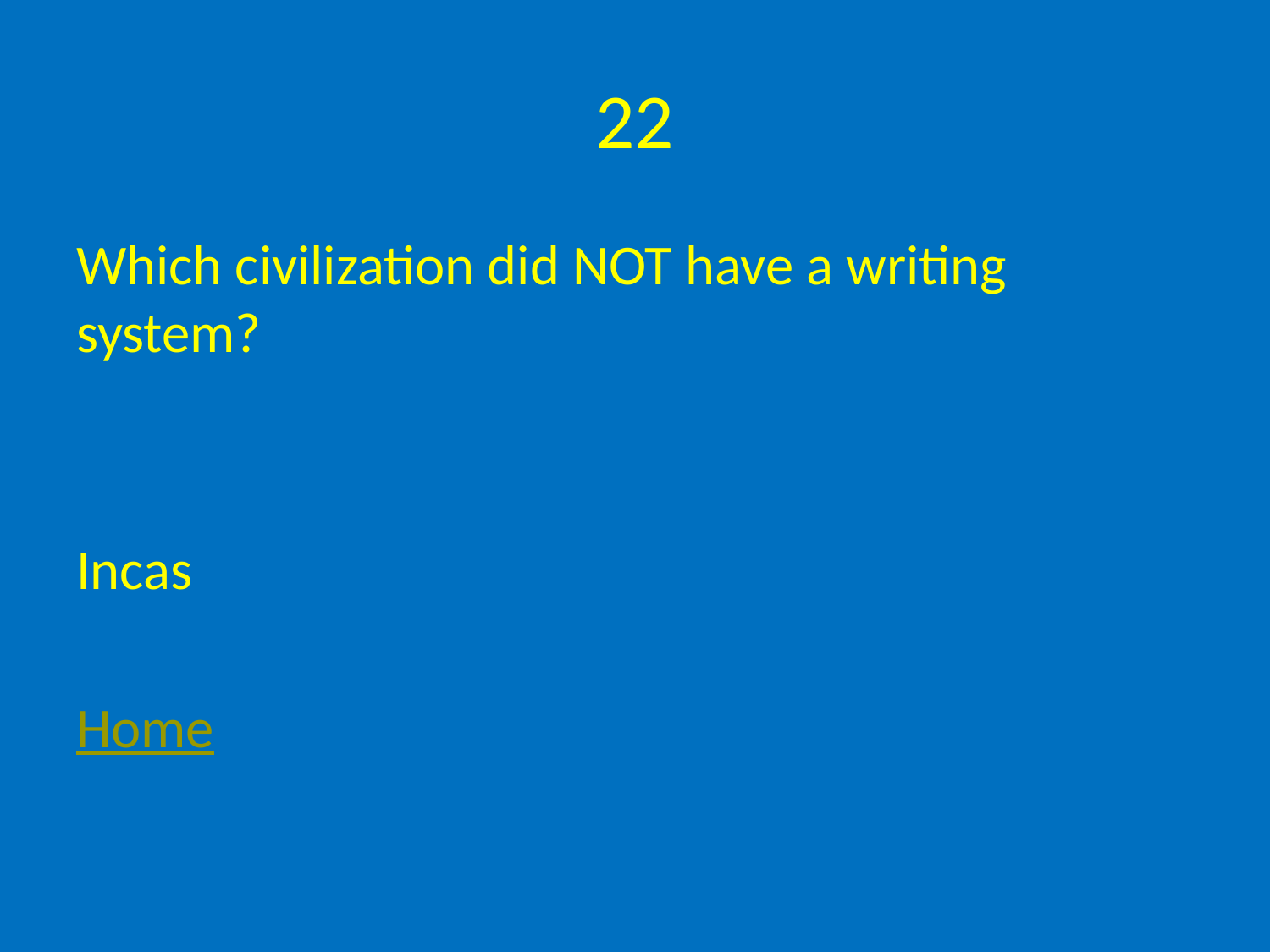

# 22
Which civilization did NOT have a writing system?

Incas

Home